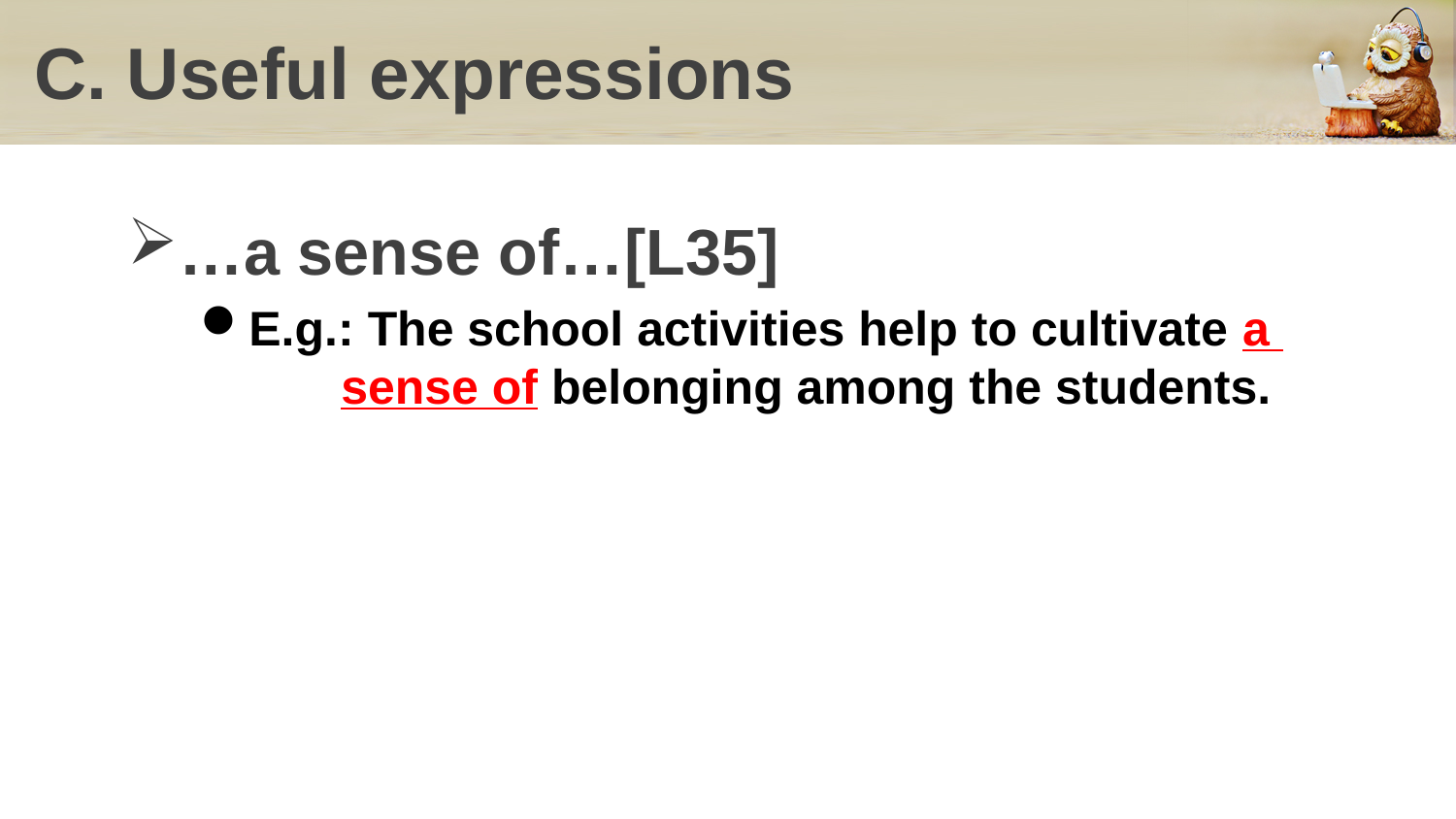

# C. Useful expressions
…a sense of…[L35]
E.g.: The school activities help to cultivate a
       sense of belonging among the students.